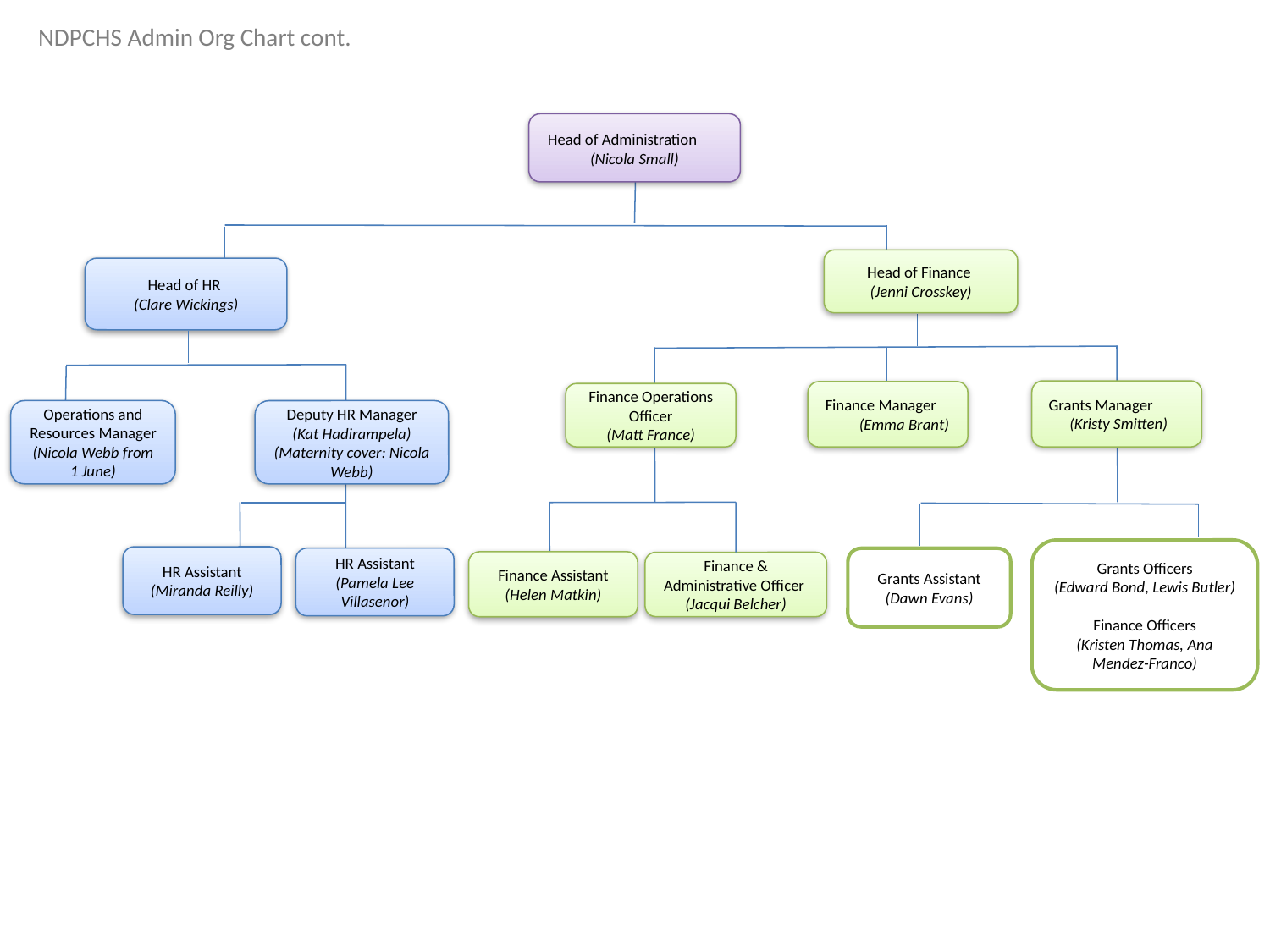

NDPCHS Admin Org Chart cont.
 Head of Administration
(Nicola Small)
Head of Finance
(Jenni Crosskey)
Head of HR
(Clare Wickings)
Grants Manager           (Kristy Smitten)
Finance Manager              (Emma Brant)
Finance Operations Officer
(Matt France)
Operations and Resources Manager
(Nicola Webb from 1 June)
Deputy HR Manager
(Kat Hadirampela) (Maternity cover: Nicola Webb)
Grants Officers
(Edward Bond, Lewis Butler)

Finance Officers
(Kristen Thomas, Ana Mendez-Franco)
HR Assistant
(Miranda Reilly)
HR Assistant
(Pamela Lee Villasenor)
Grants Assistant
(Dawn Evans)
Finance Assistant
(Helen Matkin)
Finance & Administrative Officer
(Jacqui Belcher)